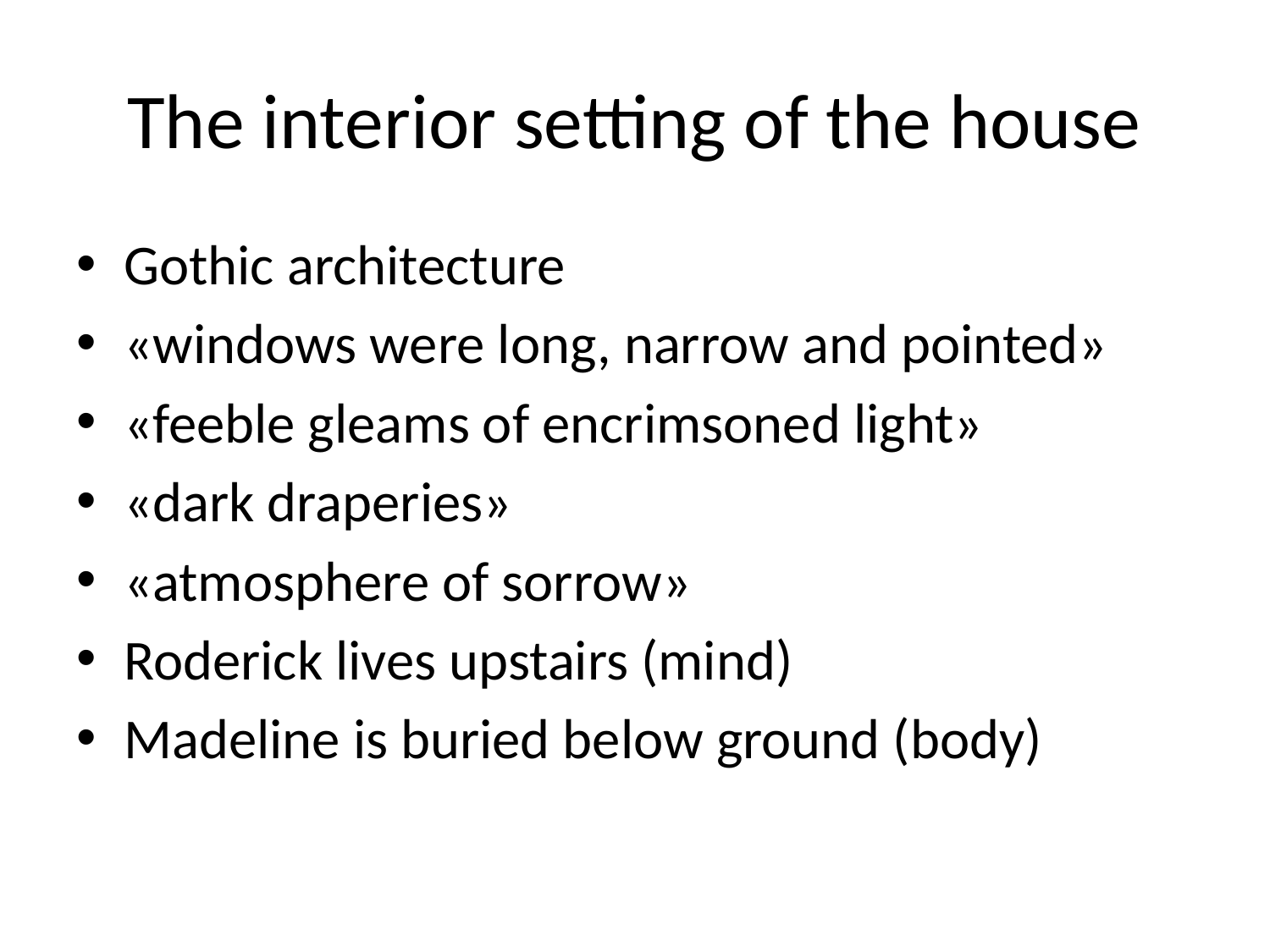

# The interior setting of the house
Gothic architecture
«windows were long, narrow and pointed»
«feeble gleams of encrimsoned light»
«dark draperies»
«atmosphere of sorrow»
Roderick lives upstairs (mind)
Madeline is buried below ground (body)